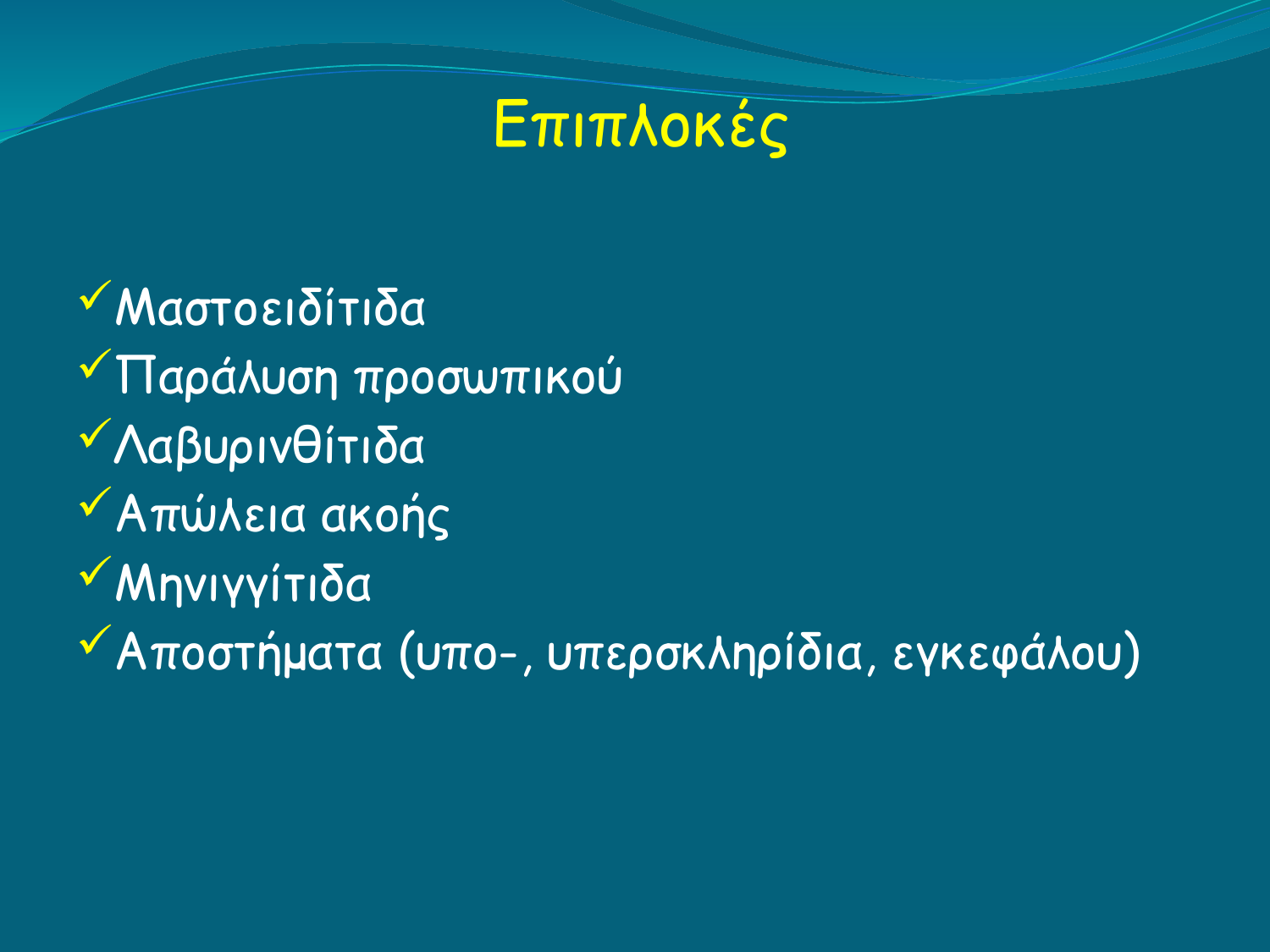

# Επιπλοκές
Μαστοειδίτιδα
Παράλυση προσωπικού
Λαβυρινθίτιδα
Απώλεια ακοής
Μηνιγγίτιδα
Αποστήματα (υπο-, υπερσκληρίδια, εγκεφάλου)